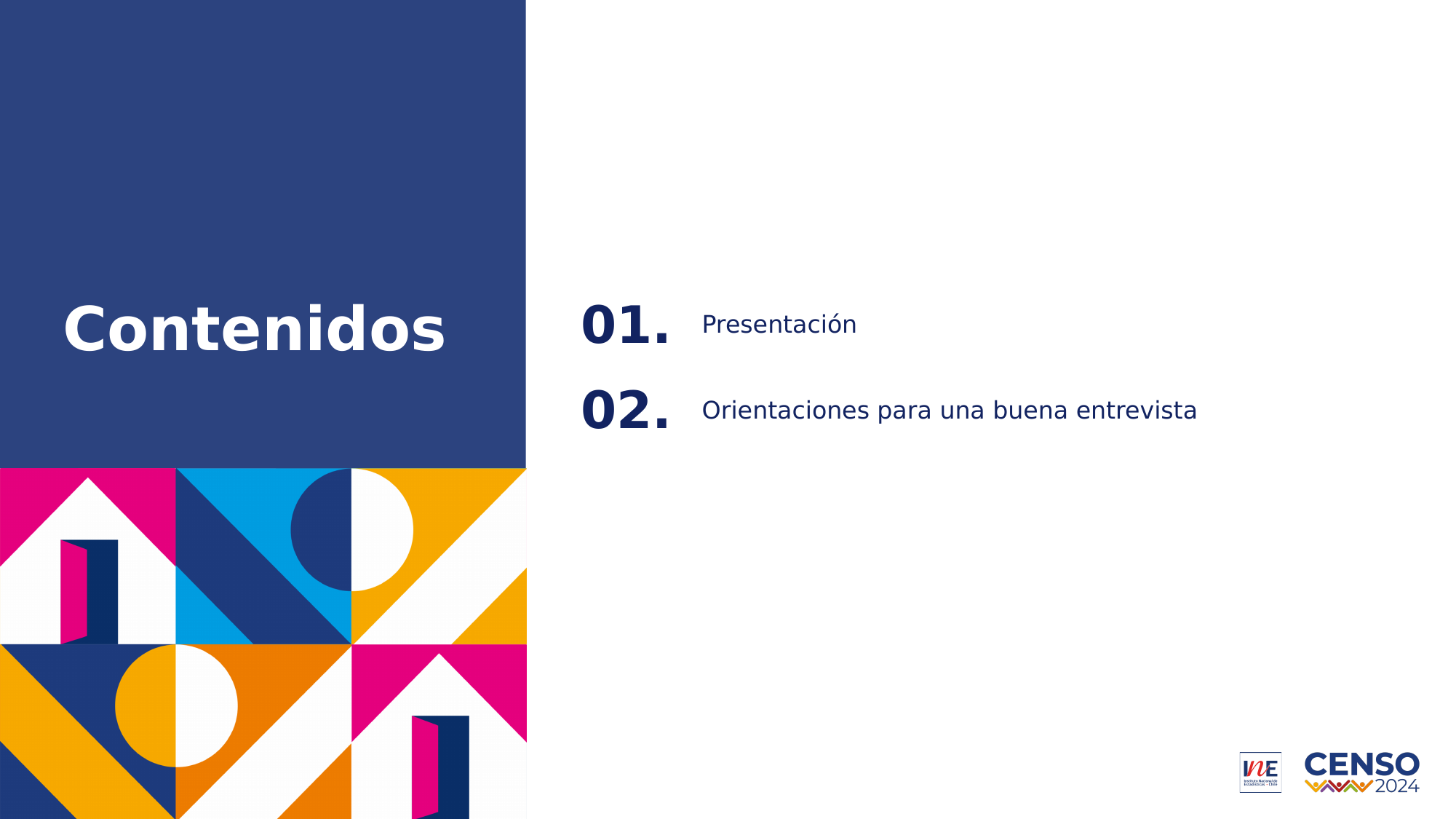

# Contenidos
Presentación
01.
02.
Orientaciones para una buena entrevista